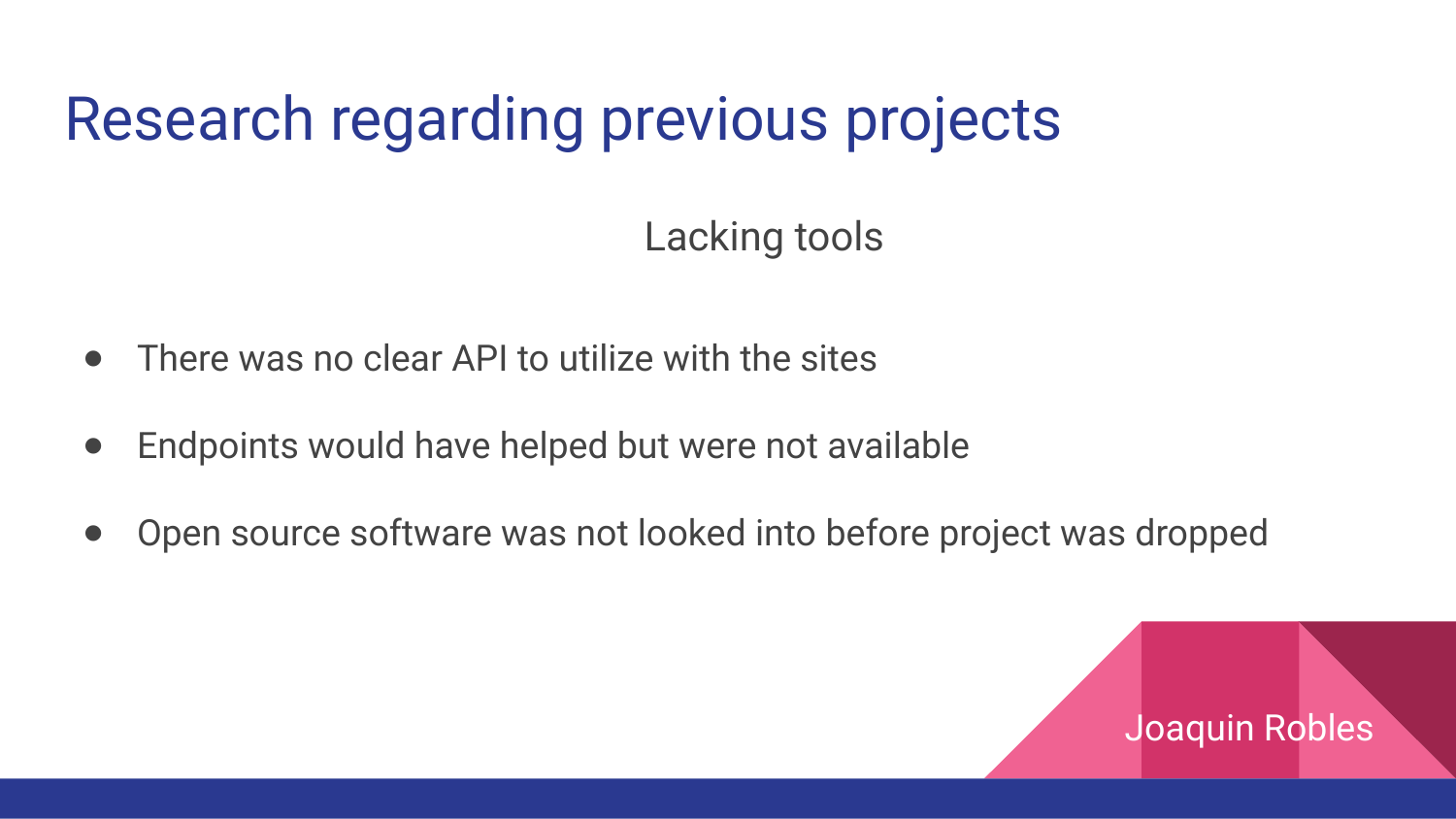

# Research regarding previous projects

Lacking tools
There was no clear API to utilize with the sites
Endpoints would have helped but were not available
Open source software was not looked into before project was dropped
Joaquin Robles